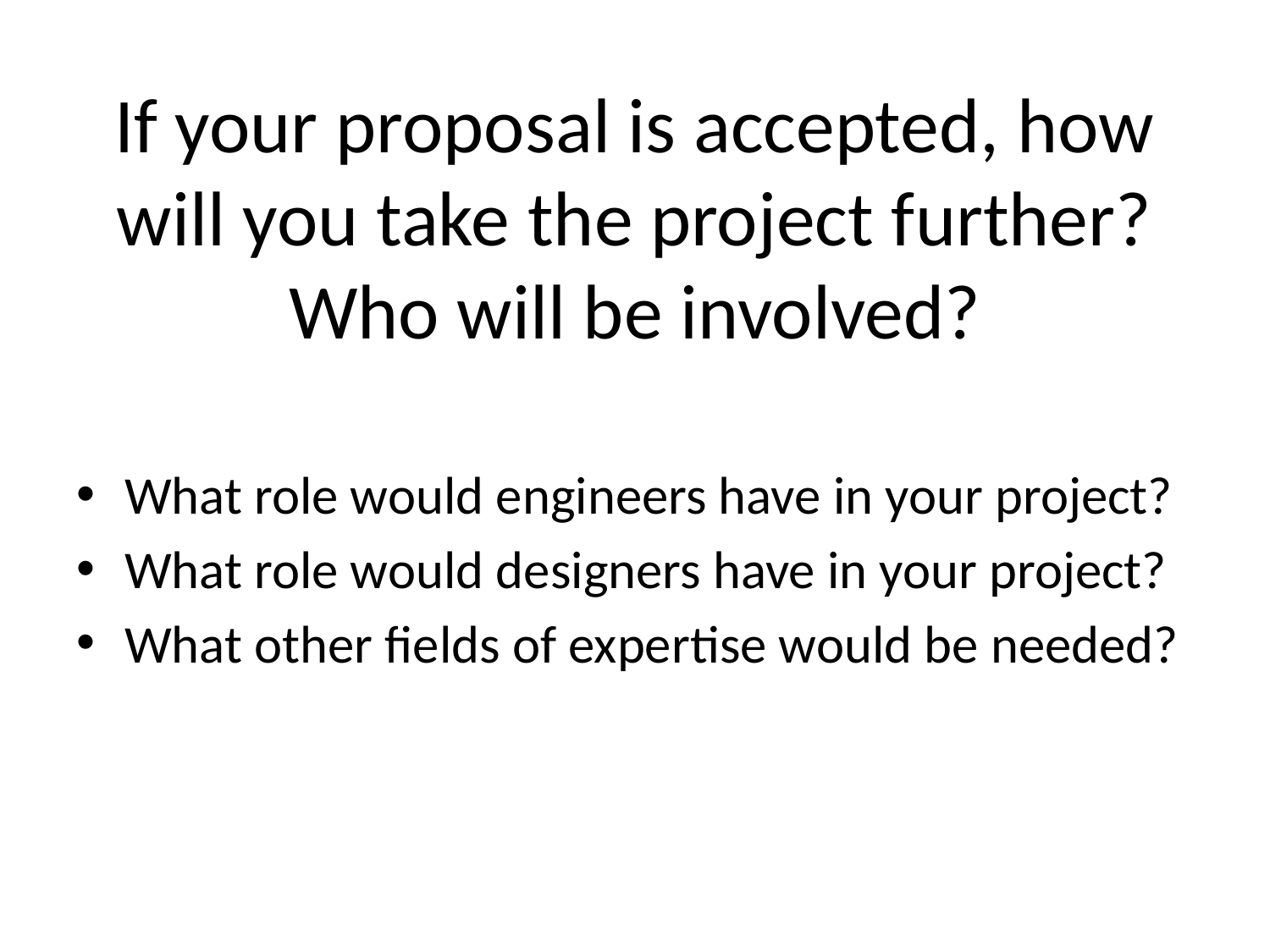

# If your proposal is accepted, how will you take the project further? Who will be involved?
What role would engineers have in your project?
What role would designers have in your project?
What other fields of expertise would be needed?